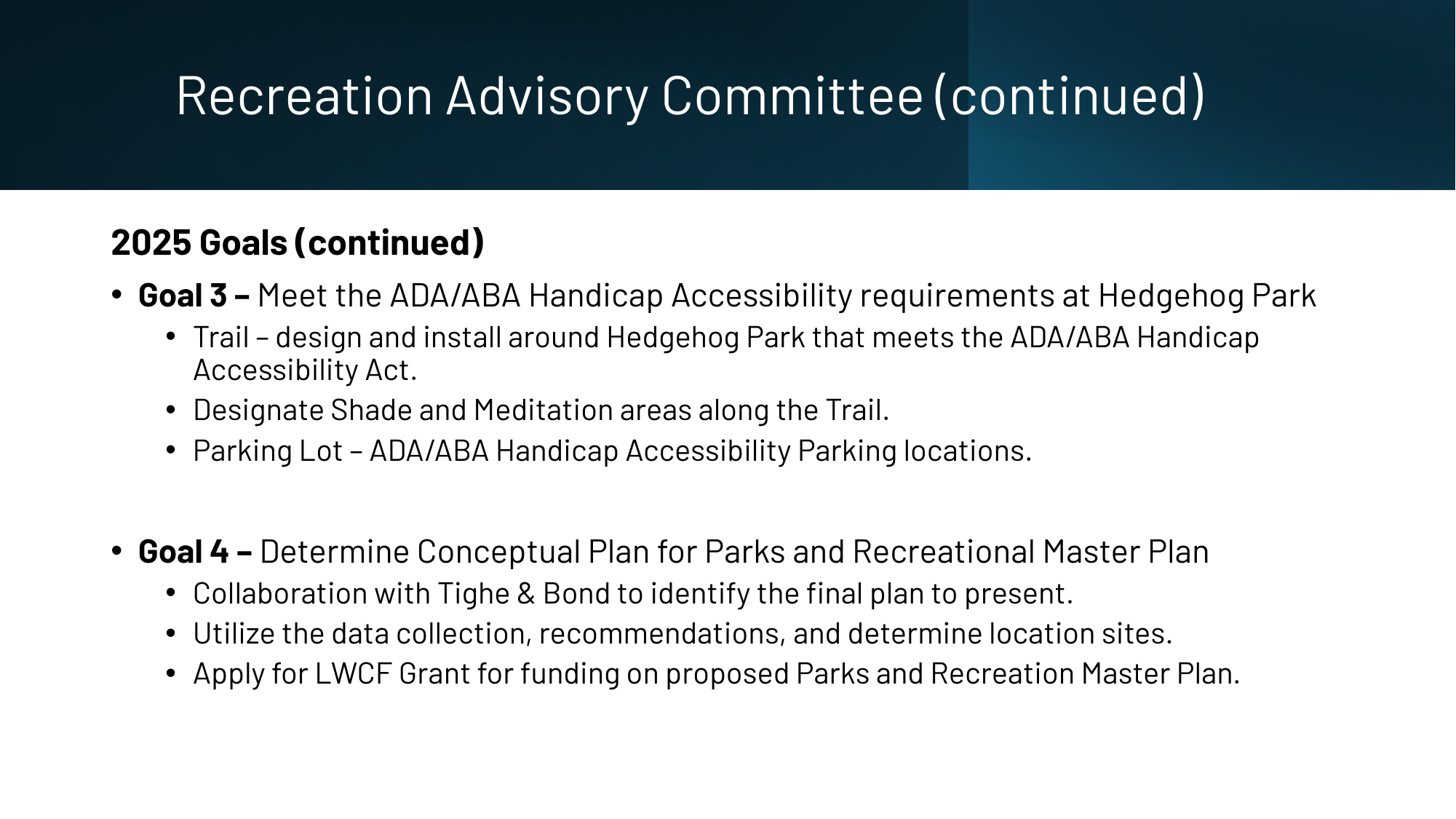

# Recreation Advisory Committee (continued)
2025 Goals (continued)
Goal 3 – Meet the ADA/ABA Handicap Accessibility requirements at Hedgehog Park
Trail – design and install around Hedgehog Park that meets the ADA/ABA Handicap Accessibility Act.
Designate Shade and Meditation areas along the Trail.
Parking Lot – ADA/ABA Handicap Accessibility Parking locations.

Goal 4 – Determine Conceptual Plan for Parks and Recreational Master Plan
Collaboration with Tighe & Bond to identify the final plan to present.
Utilize the data collection, recommendations, and determine location sites.
Apply for LWCF Grant for funding on proposed Parks and Recreation Master Plan.